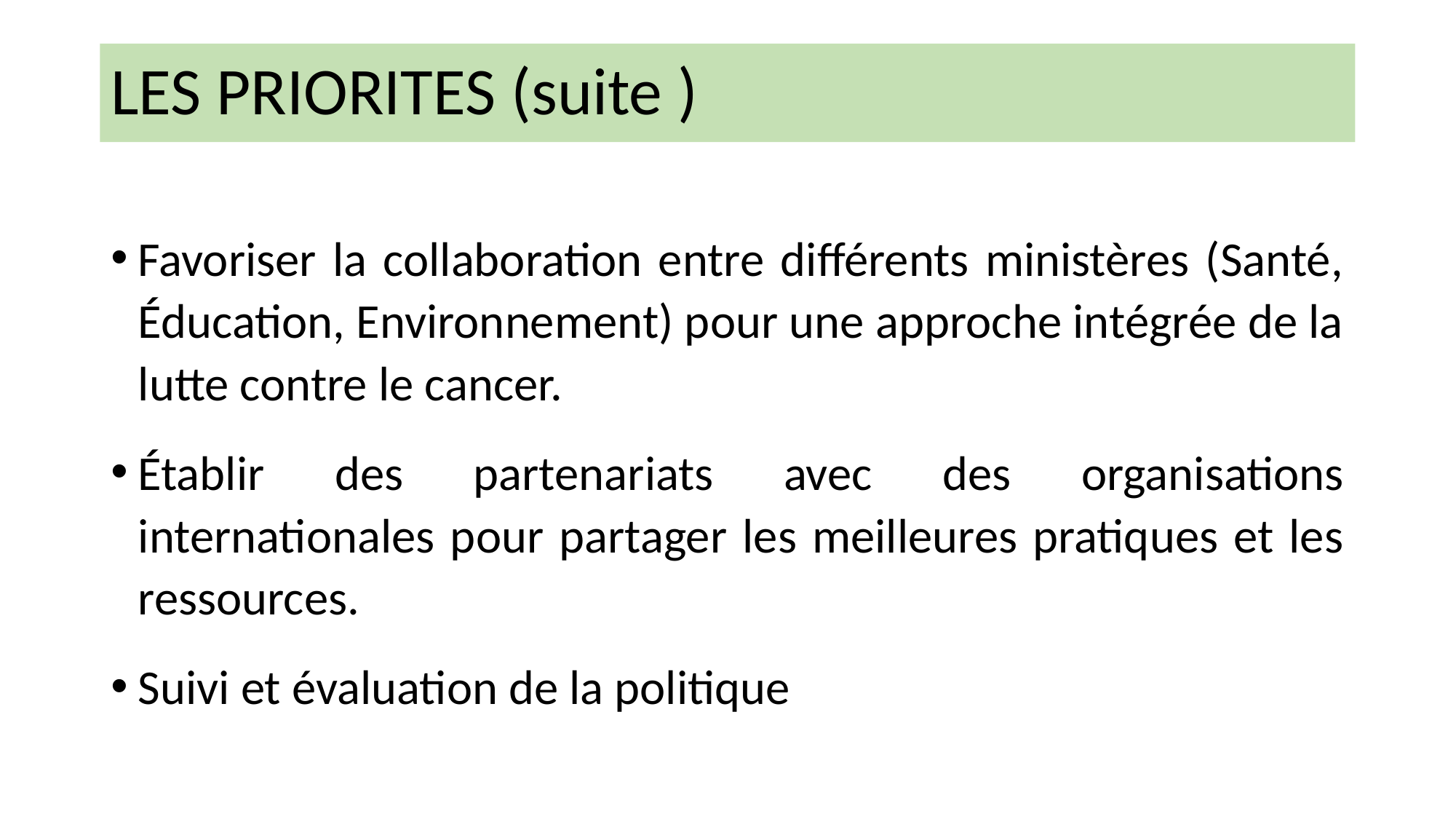

LES PRIORITES (suite )
Favoriser la collaboration entre différents ministères (Santé, Éducation, Environnement) pour une approche intégrée de la lutte contre le cancer.
Établir des partenariats avec des organisations internationales pour partager les meilleures pratiques et les ressources.
Suivi et évaluation de la politique